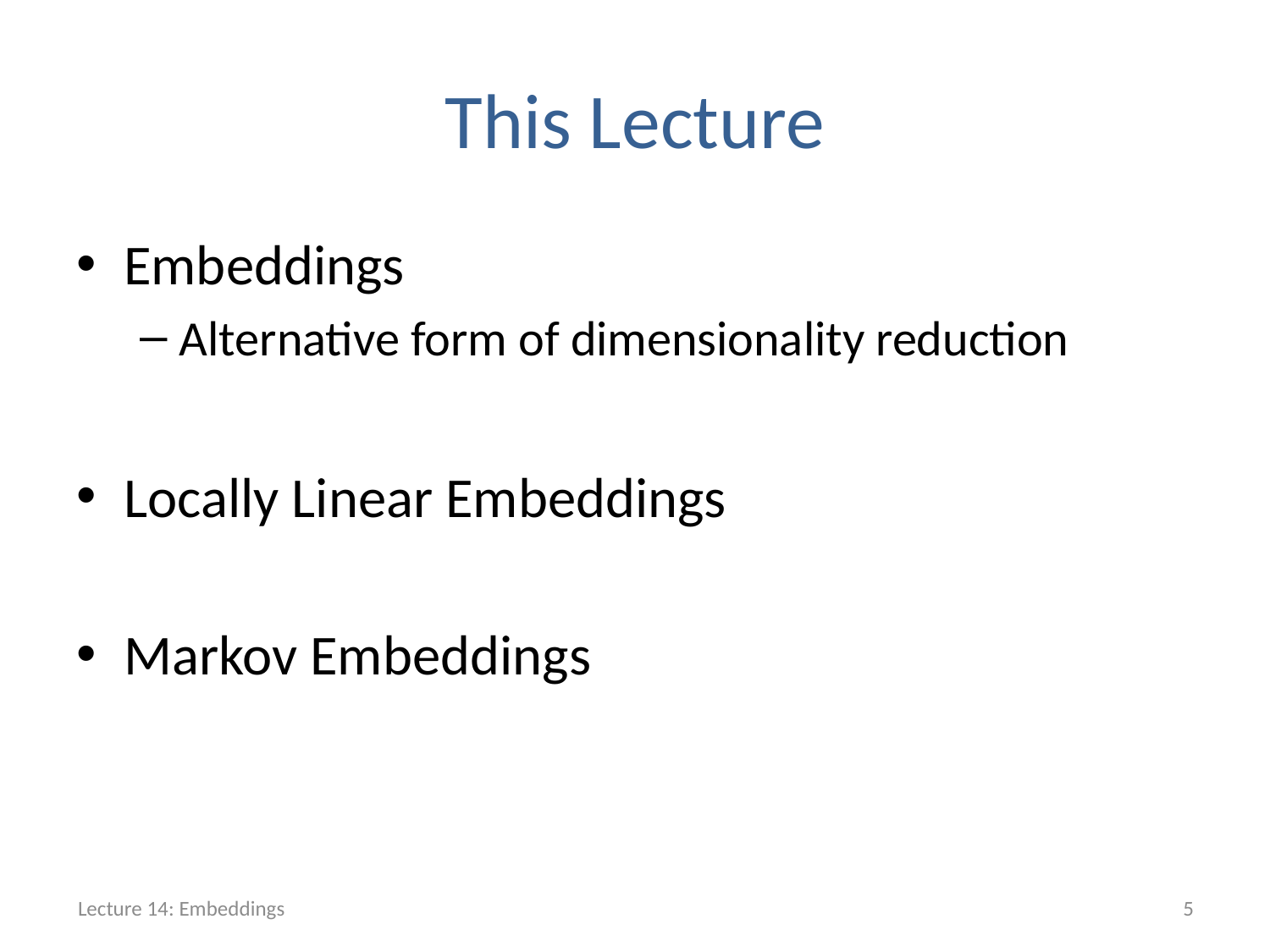

# This Lecture
Embeddings
Alternative form of dimensionality reduction

Locally Linear Embeddings

Markov Embeddings
Lecture 14: Embeddings
5